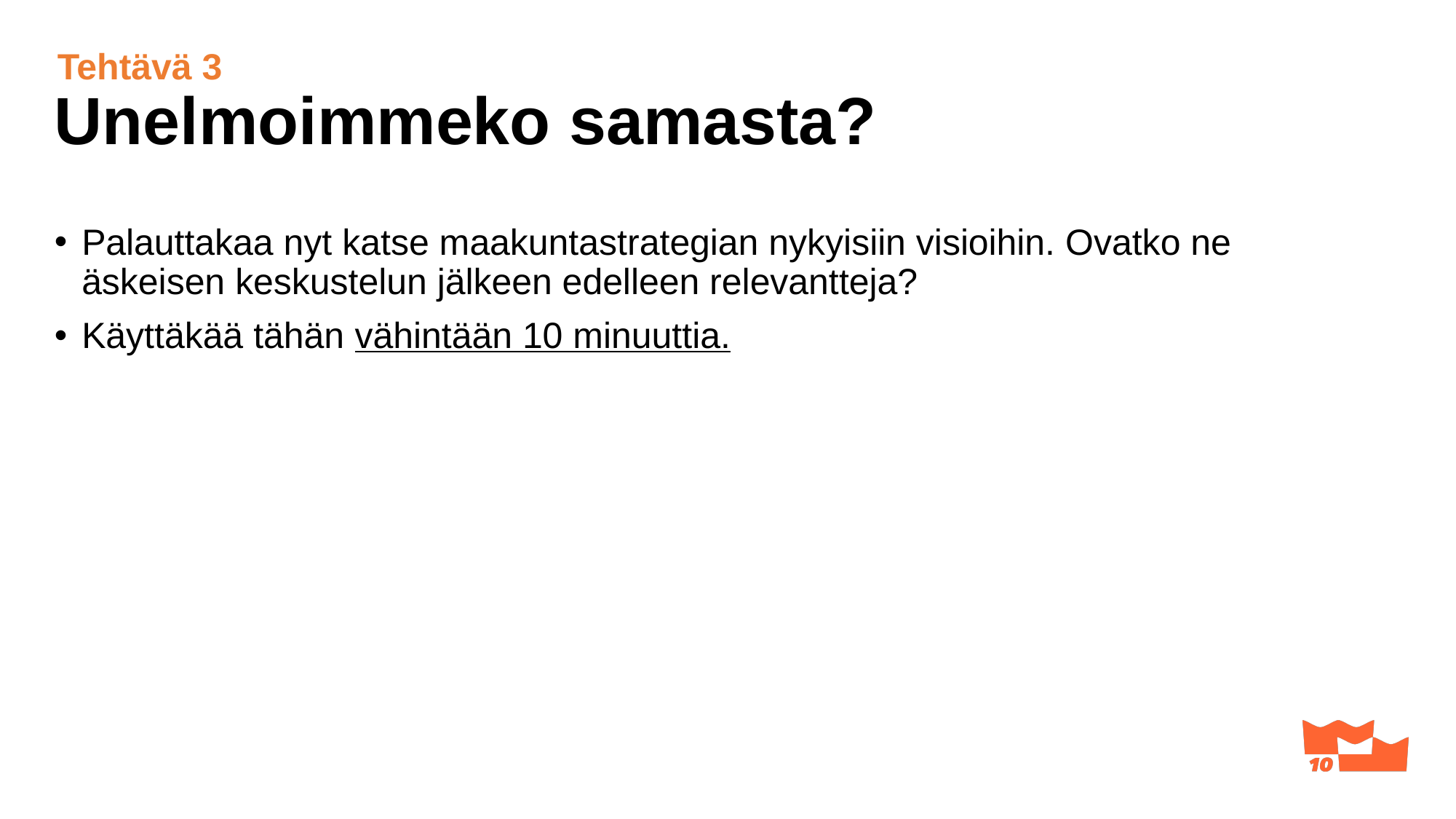

Tehtävä 3
# Unelmoimmeko samasta?
Palauttakaa nyt katse maakuntastrategian nykyisiin visioihin. Ovatko ne äskeisen keskustelun jälkeen edelleen relevantteja?
Käyttäkää tähän vähintään 10 minuuttia.